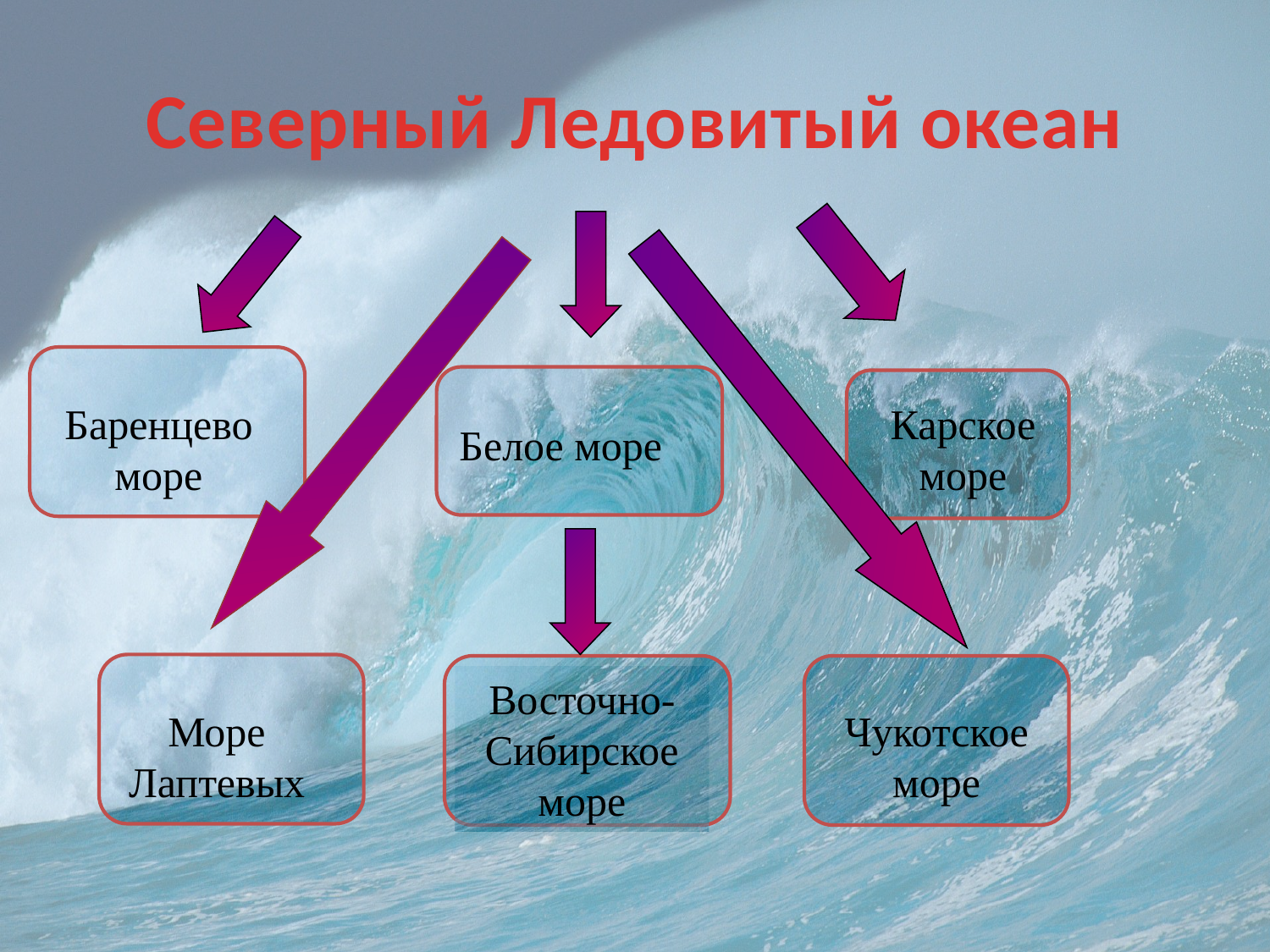

# Северный Ледовитый океан

Баренцево море

Карское море
Белое море

Восточно-Сибирское море
Море Лаптевых
Чукотское море